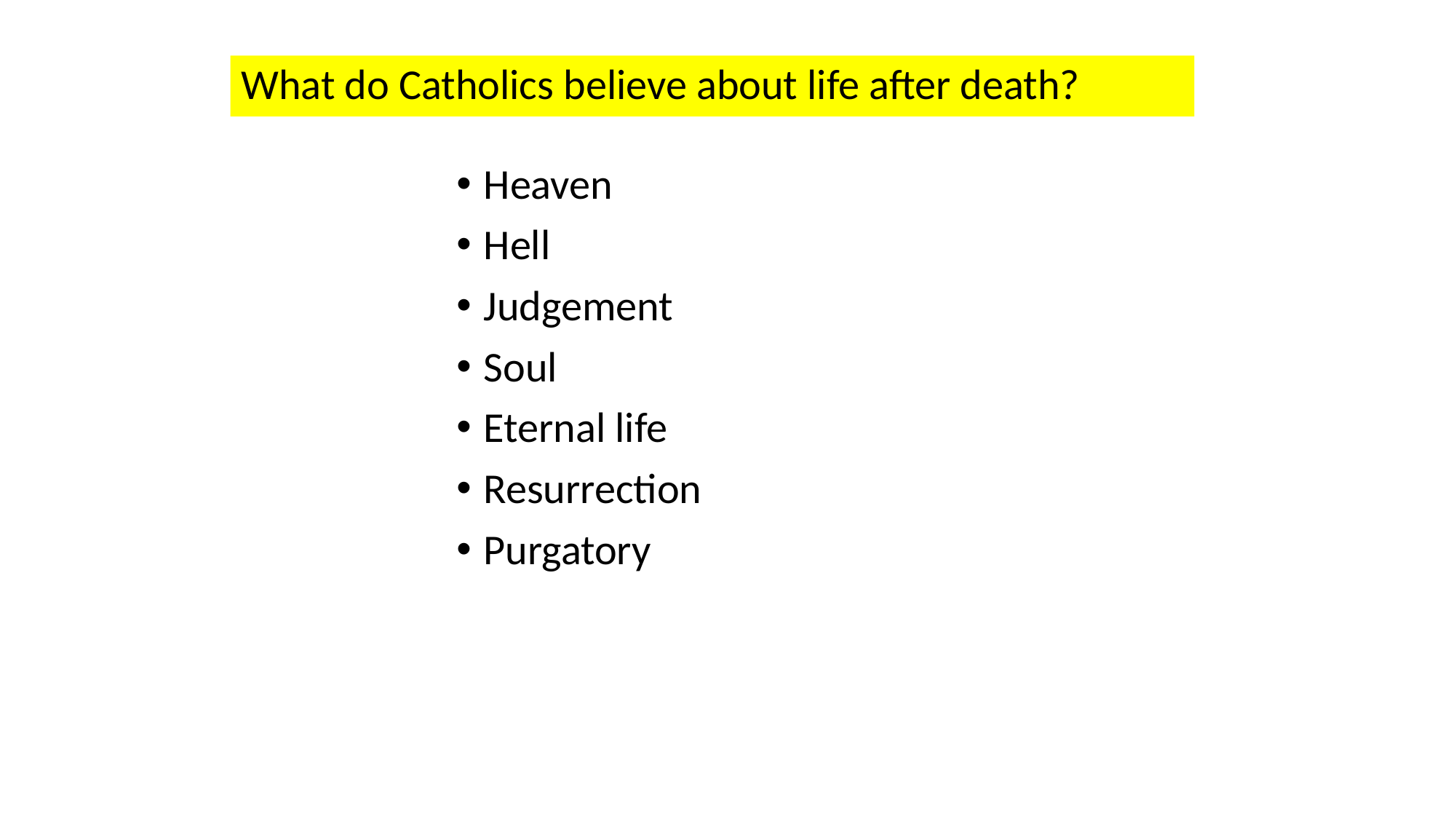

# What do Catholics believe about life after death?
Heaven
Hell
Judgement
Soul
Eternal life
Resurrection
Purgatory